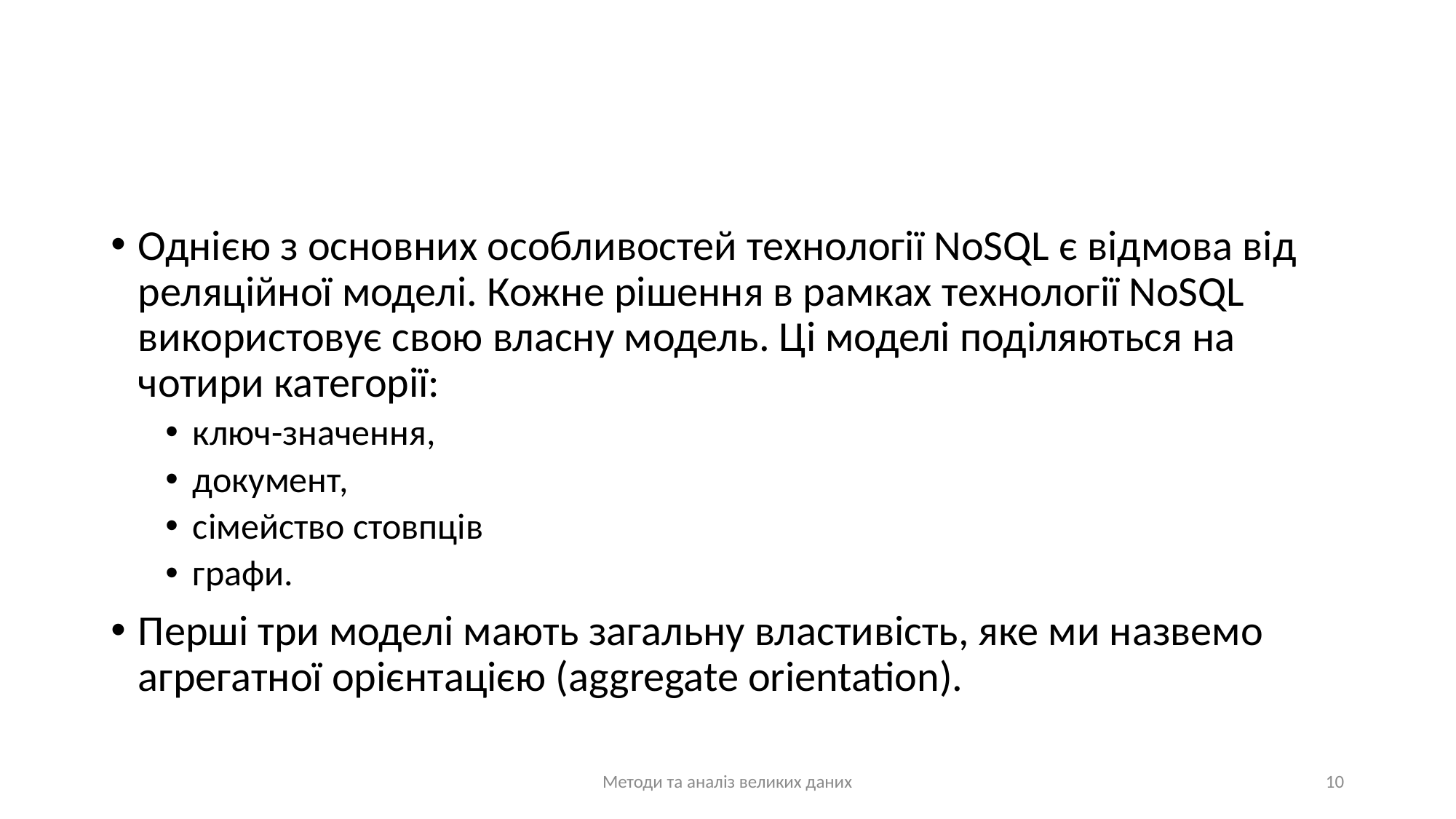

#
Однією з основних особливостей технології NoSQL є відмова від реляційної моделі. Кожне рішення в рамках технології NoSQL використовує свою власну модель. Ці моделі поділяються на чотири категорії:
ключ-значення,
документ,
сімейство стовпців
графи.
Перші три моделі мають загальну властивість, яке ми назвемо агрегатної орієнтацією (aggregate orientation).
Методи та аналіз великих даних
10